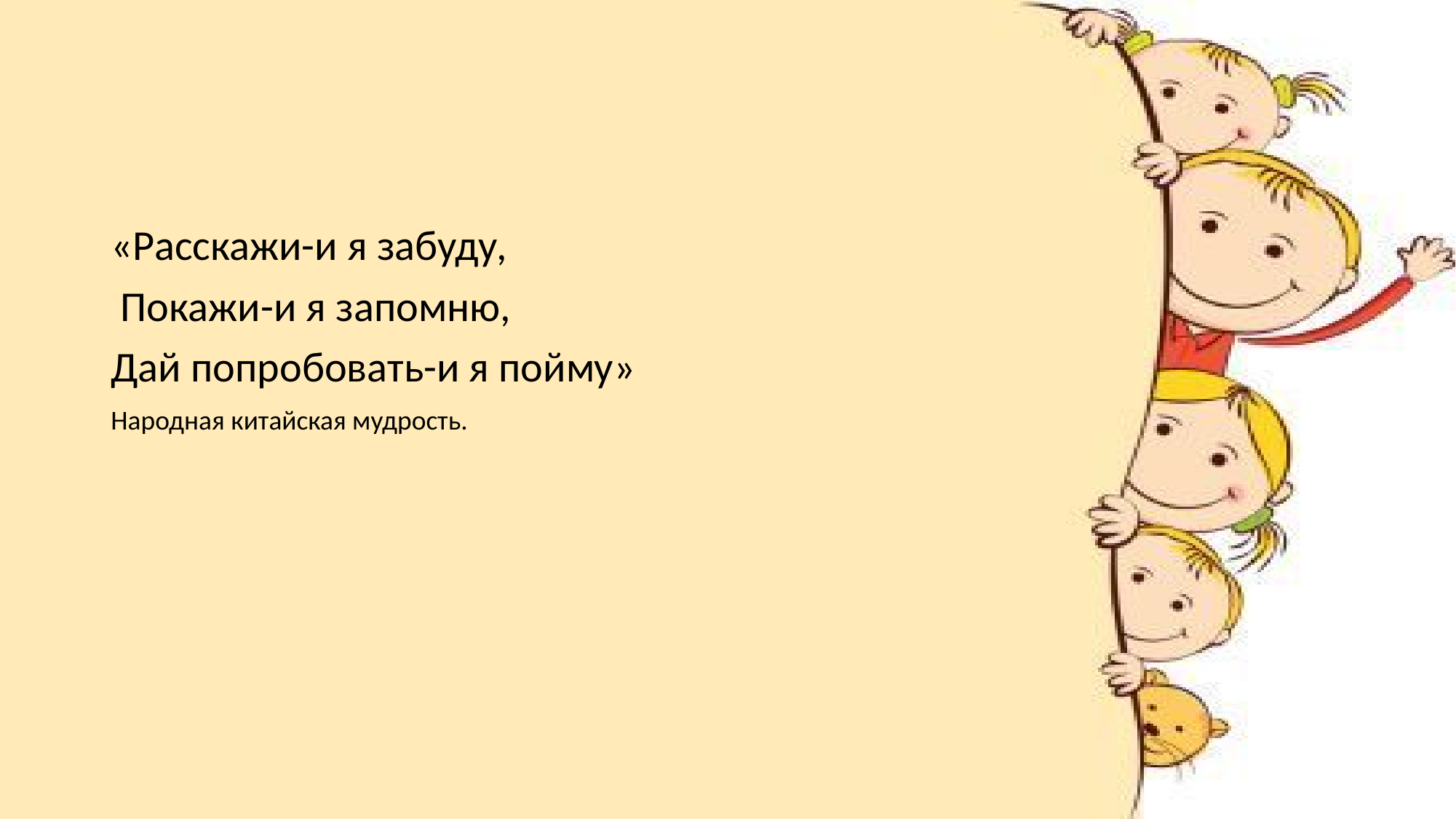

#
«Расскажи-и я забуду,
 Покажи-и я запомню,
Дай попробовать-и я пойму»
Народная китайская мудрость.